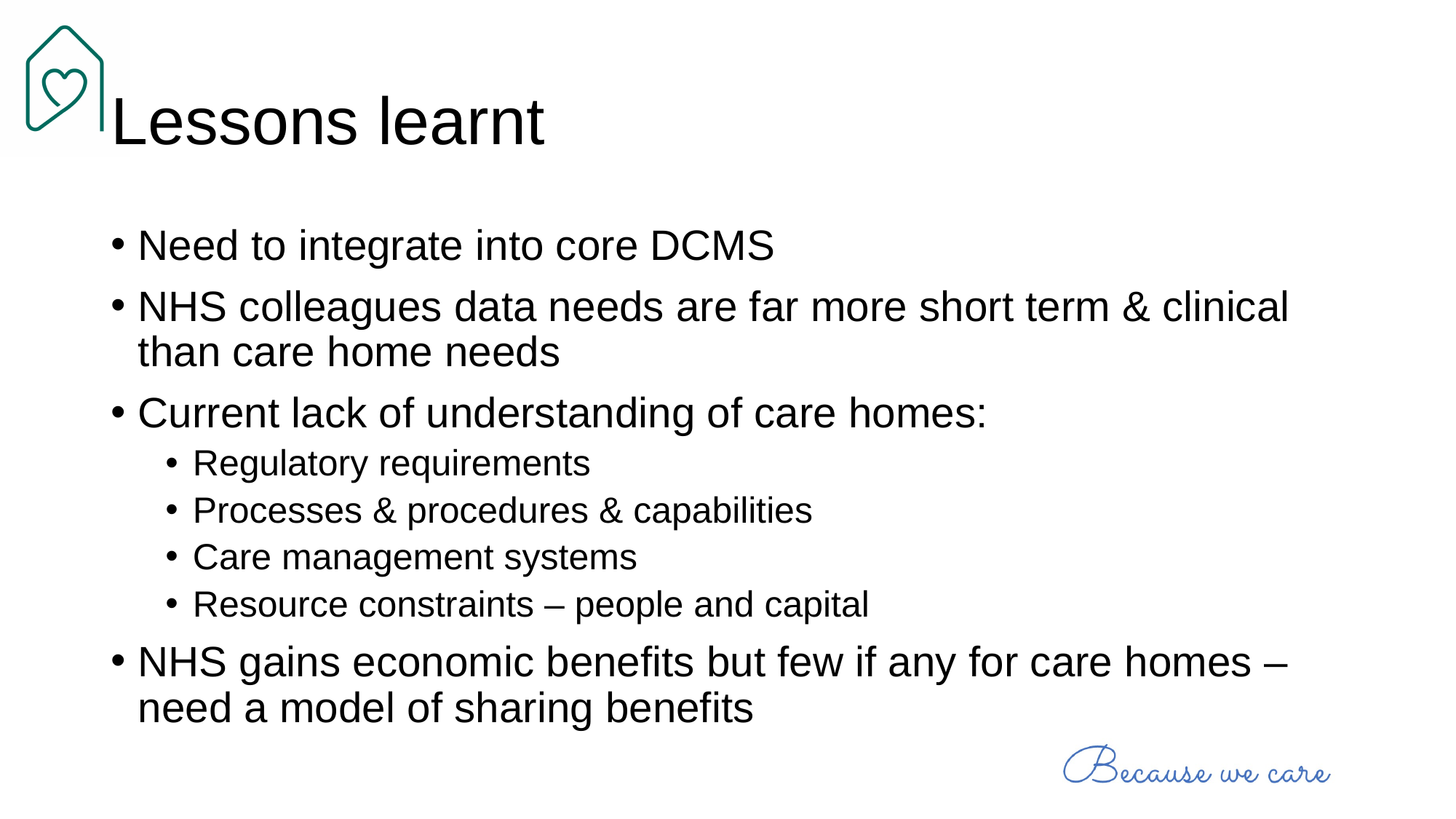

# Lessons learnt
Need to integrate into core DCMS
NHS colleagues data needs are far more short term & clinical than care home needs
Current lack of understanding of care homes:
Regulatory requirements
Processes & procedures & capabilities
Care management systems
Resource constraints – people and capital
NHS gains economic benefits but few if any for care homes – need a model of sharing benefits